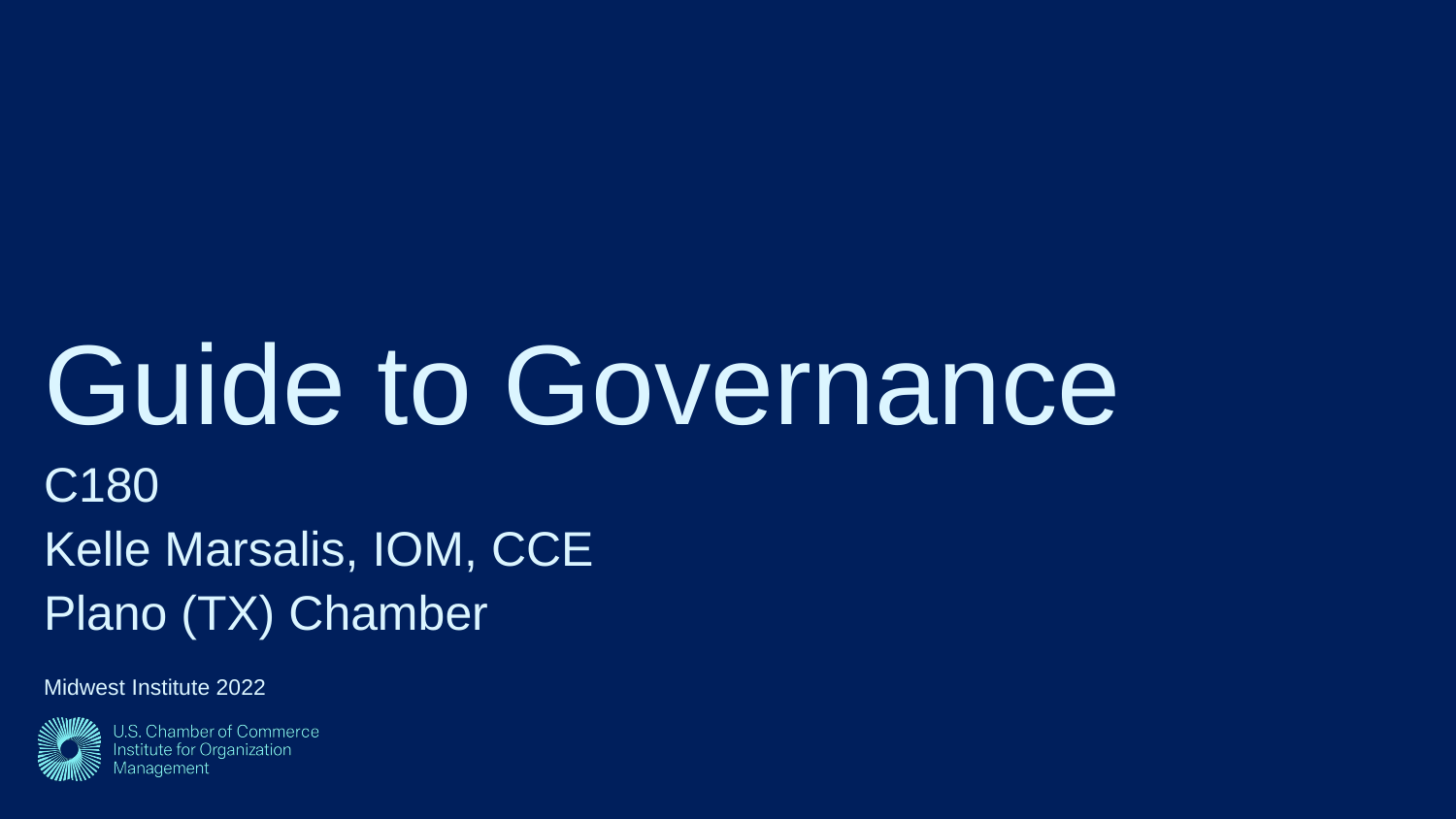

Guide to Governance
C180
Kelle Marsalis, IOM, CCE
Plano (TX) Chamber
Midwest Institute 2022